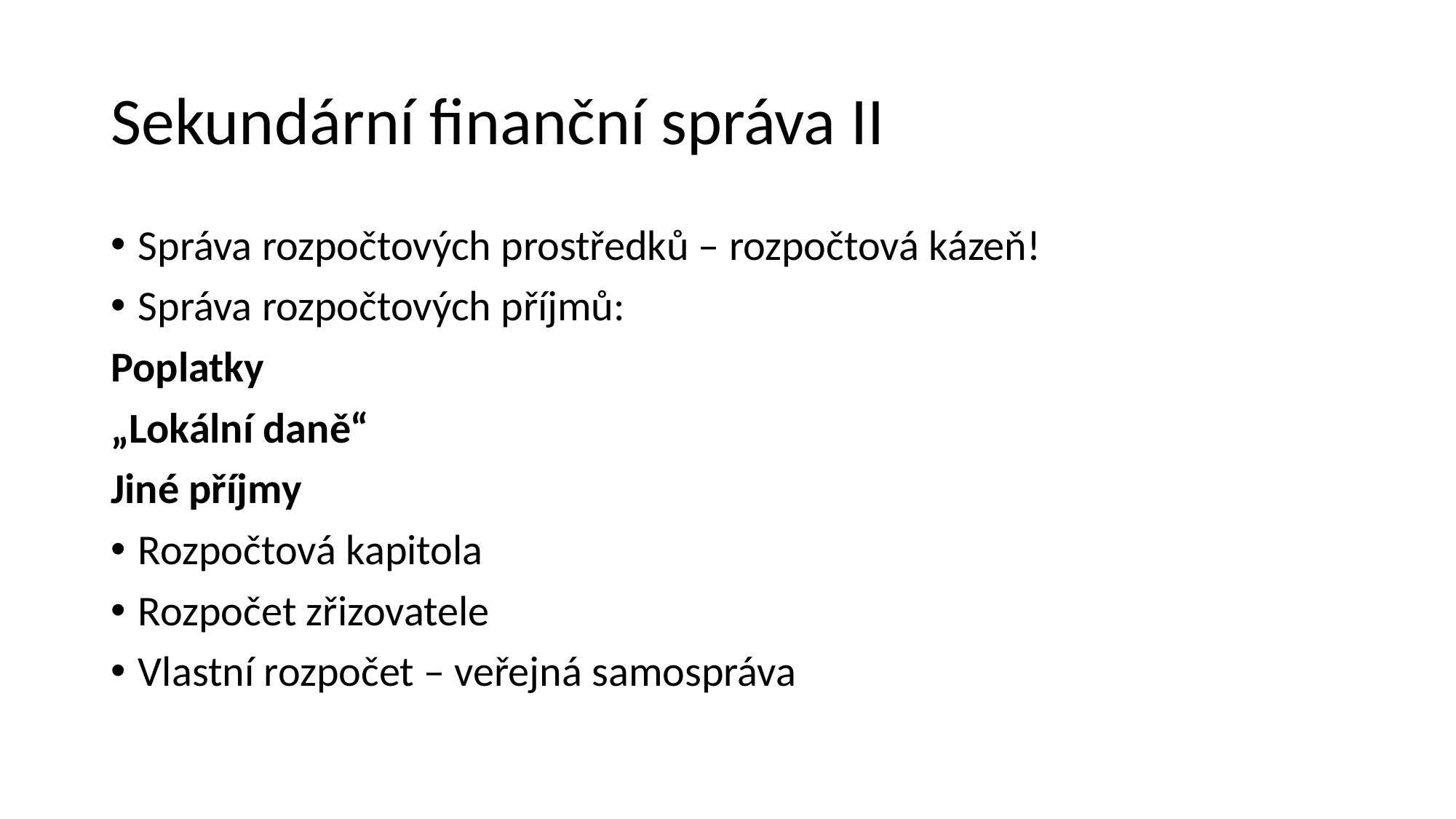

# Sekundární finanční správa II
Správa rozpočtových prostředků – rozpočtová kázeň!
Správa rozpočtových příjmů:
Poplatky
„Lokální daně“
Jiné příjmy
Rozpočtová kapitola
Rozpočet zřizovatele
Vlastní rozpočet – veřejná samospráva